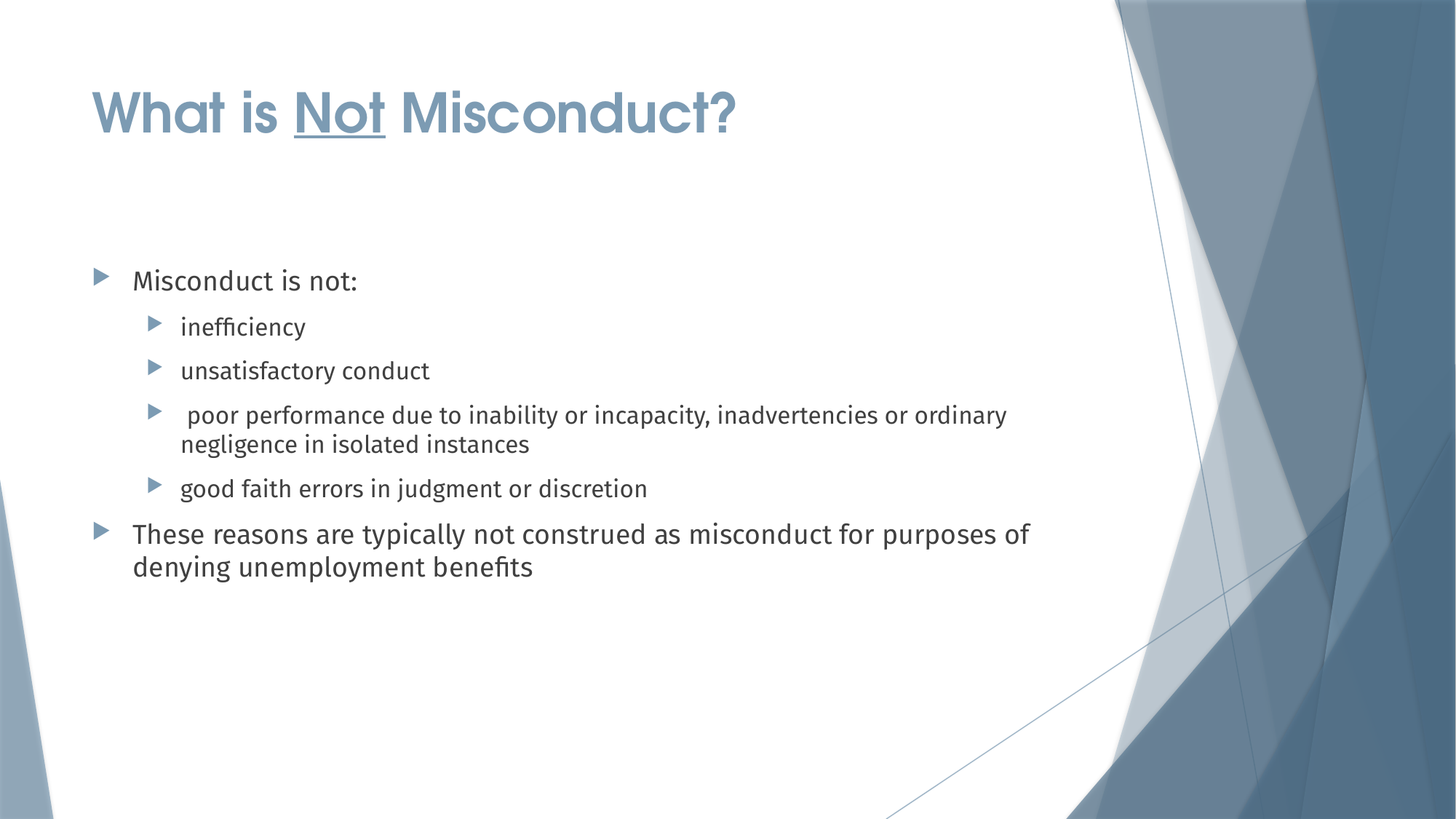

# What is Not Misconduct?
Misconduct is not:
inefficiency
unsatisfactory conduct
 poor performance due to inability or incapacity, inadvertencies or ordinary negligence in isolated instances
good faith errors in judgment or discretion
These reasons are typically not construed as misconduct for purposes of denying unemployment benefits